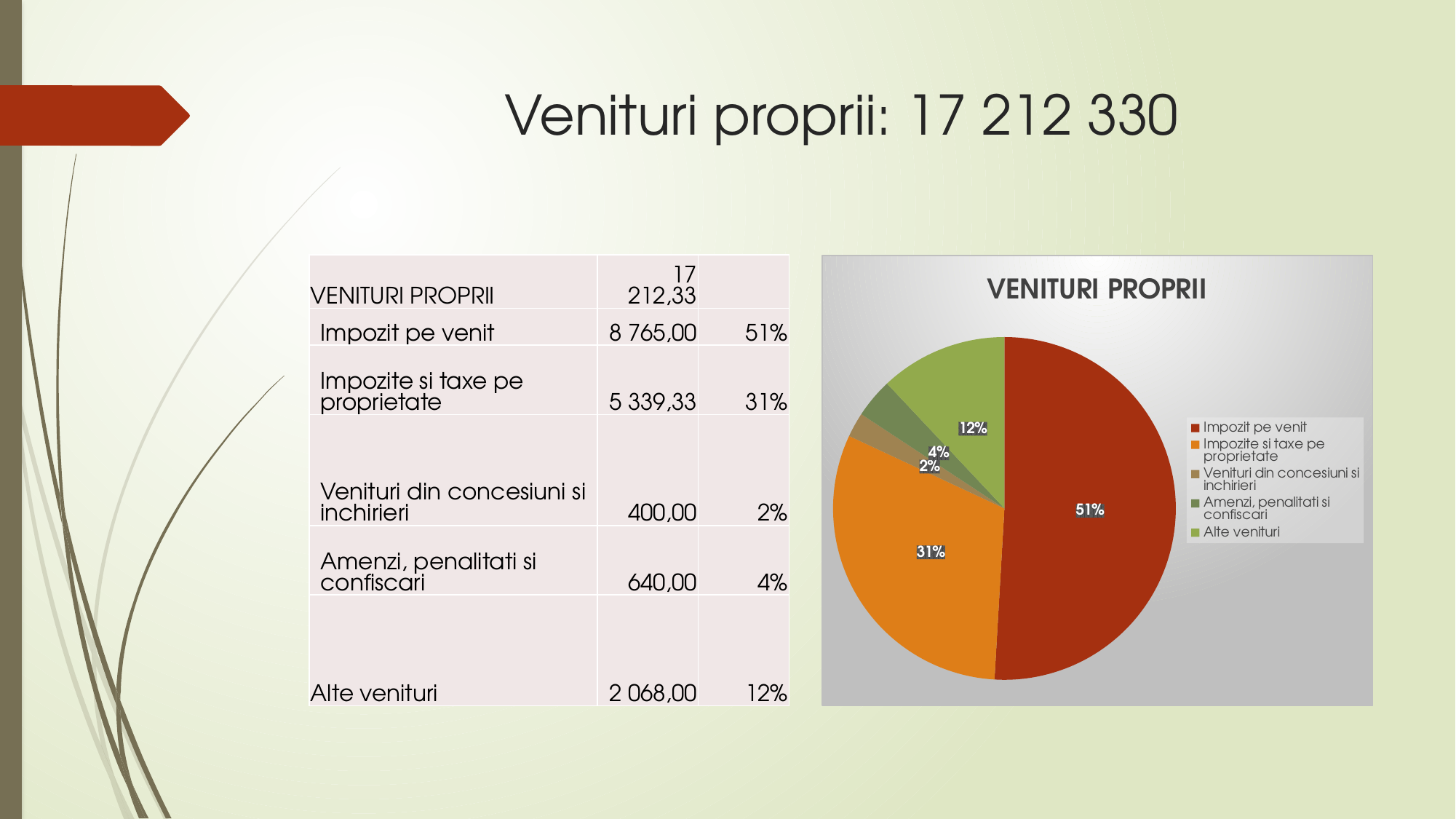

# Venituri proprii: 17 212 330

### Chart: VENITURI PROPRII

| Category |  |
|---|---|
| Impozit pe venit  | 8765.0 |
| Impozite si taxe pe proprietate  | 5339.33 |
| Venituri din concesiuni si inchirieri | 400.0 |
| Amenzi, penalitati si confiscari | 640.0 |
| Alte venituri | 2068.000000000002 |
| VENITURI PROPRII | 17 212,33 |  |
| --- | --- | --- |
| Impozit pe venit | 8 765,00 | 51% |
| Impozite si taxe pe proprietate | 5 339,33 | 31% |
| Venituri din concesiuni si inchirieri | 400,00 | 2% |
| Amenzi, penalitati si confiscari | 640,00 | 4% |
| Alte venituri | 2 068,00 | 12% |